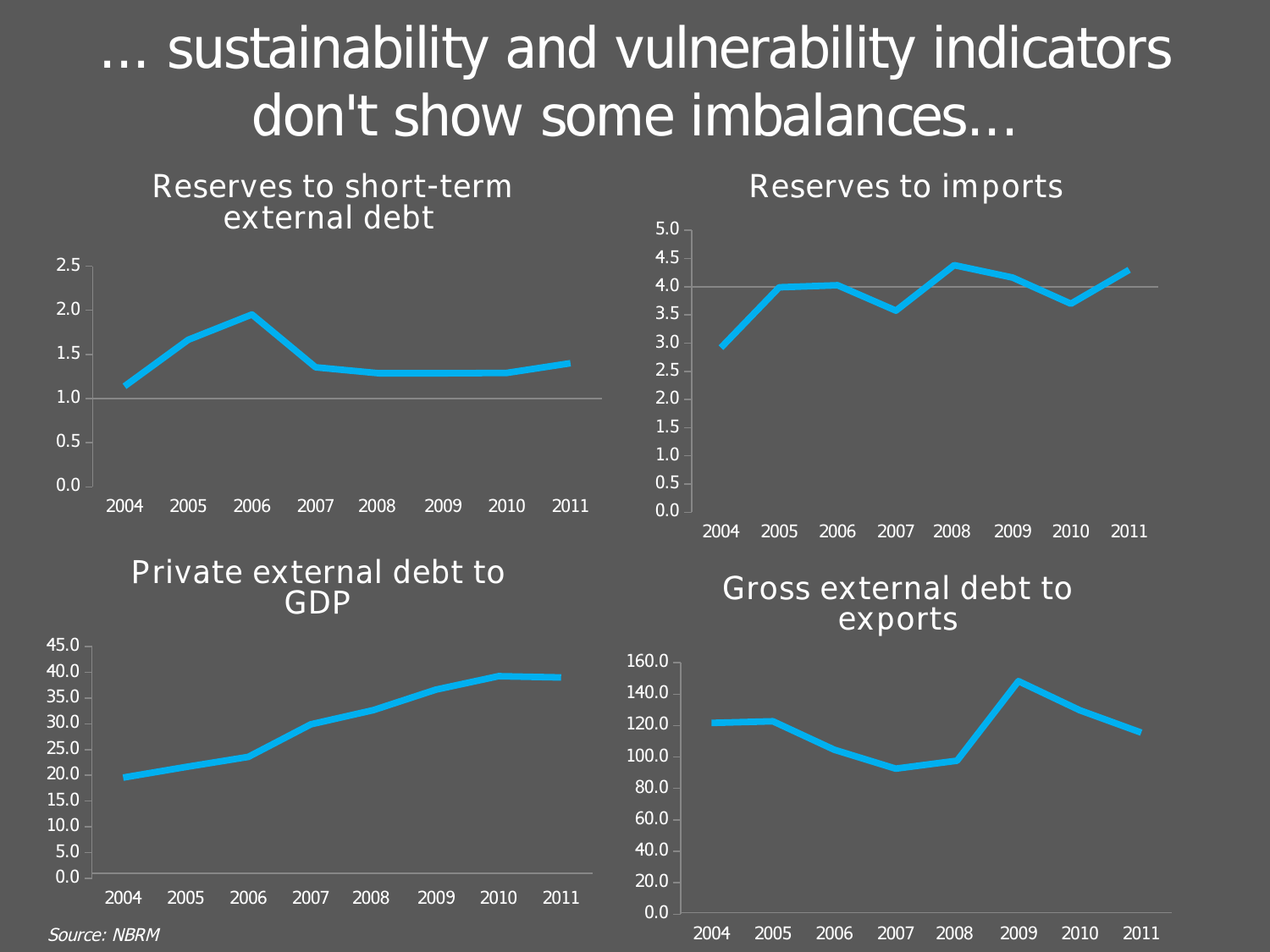

# ... sustainability and vulnerability indicators don't show some imbalances...

### Chart:

| Category | Reserves to imports |
|---|---|
| 2004 | 2.9185801616706093 |
| 2005 | 3.9901037101192762 |
| 2006 | 4.0262329485381985 |
| 2007 | 3.576700167770529 |
| 2008  | 4.3826474122922034 |
| 2009 | 4.1628900548732375 |
| 2010 | 3.6982034795461387 |
| 2011 | 4.3 |

### Chart:

| Category | Reserves to short-term external debt  |
|---|---|
| 2004 | 1.1386716894141298 |
| 2005 | 1.6656794924369918 |
| 2006 | 1.9525885623952581 |
| 2007 | 1.3536774748410163 |
| 2008  | 1.285878198209774 |
| 2009 | 1.2859851521592938 |
| 2010 | 1.2903964182148082 |
| 2011 | 1.4 |

### Chart:

| Category | Private external debt to GDP |
|---|---|
| 2004 | 19.557133018780917 |
| 2005 | 21.611907114695114 |
| 2006 | 23.573446309425595 |
| 2007 | 29.90054786454148 |
| 2008  | 32.650260446192405 |
| 2009 | 36.63067322033886 |
| 2010 | 39.239516765618234 |
| 2011 | 38.99348275509609 |

### Chart:

| Category | Gross external debt to exports |
|---|---|
| 2004 | 121.68829579383436 |
| 2005 | 122.72753965912942 |
| 2006 | 104.61296219598738 |
| 2007 | 92.55601197075872 |
| 2008  | 97.62228615681909 |
| 2009 | 148.24003144179738 |
| 2010 | 129.7256873327434 |
| 2011 | 115.50680829405853 |
Source: NBRM